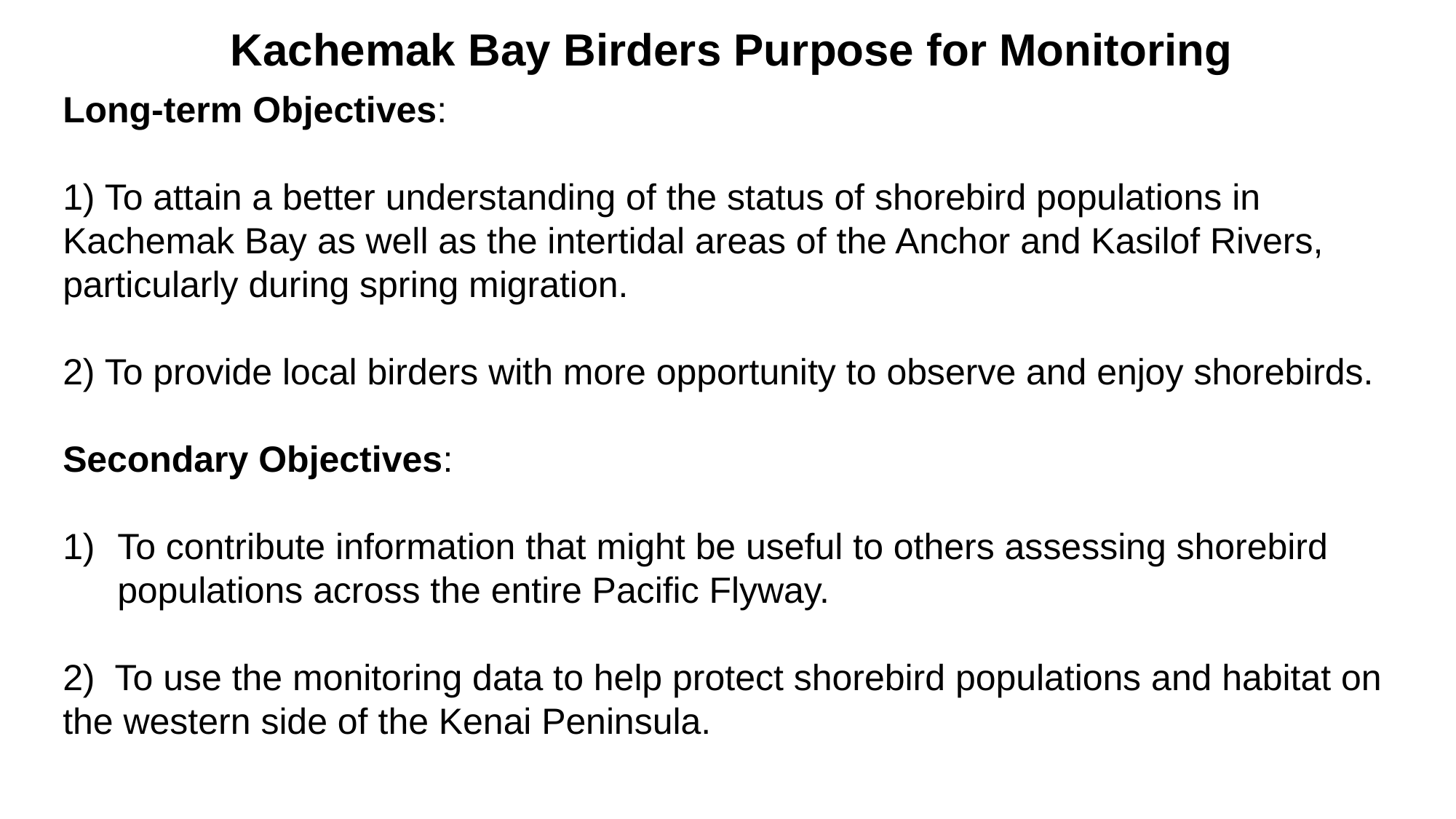

# Kachemak Bay Birders Purpose for Monitoring
Long-term Objectives:

1) To attain a better understanding of the status of shorebird populations in Kachemak Bay as well as the intertidal areas of the Anchor and Kasilof Rivers,  particularly during spring migration.

2) To provide local birders with more opportunity to observe and enjoy shorebirds.

Secondary Objectives:

To contribute information that might be useful to others assessing shorebird populations across the entire Pacific Flyway.

2)  To use the monitoring data to help protect shorebird populations and habitat on the western side of the Kenai Peninsula.